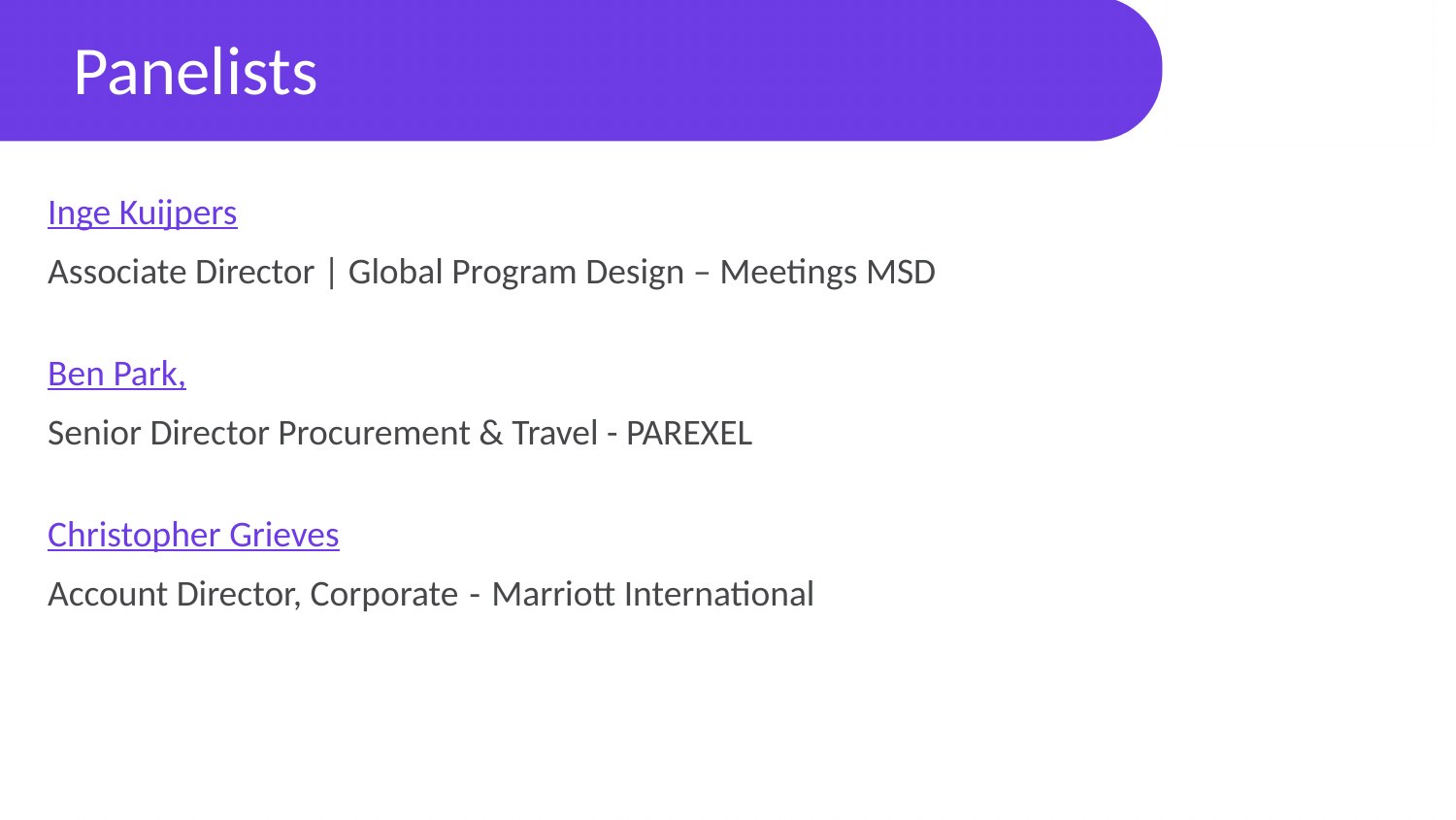

# Panelists
Inge Kuijpers
Associate Director | Global Program Design – Meetings MSD

Ben Park,
Senior Director Procurement & Travel - PAREXEL

Christopher Grieves
Account Director, Corporate - Marriott International